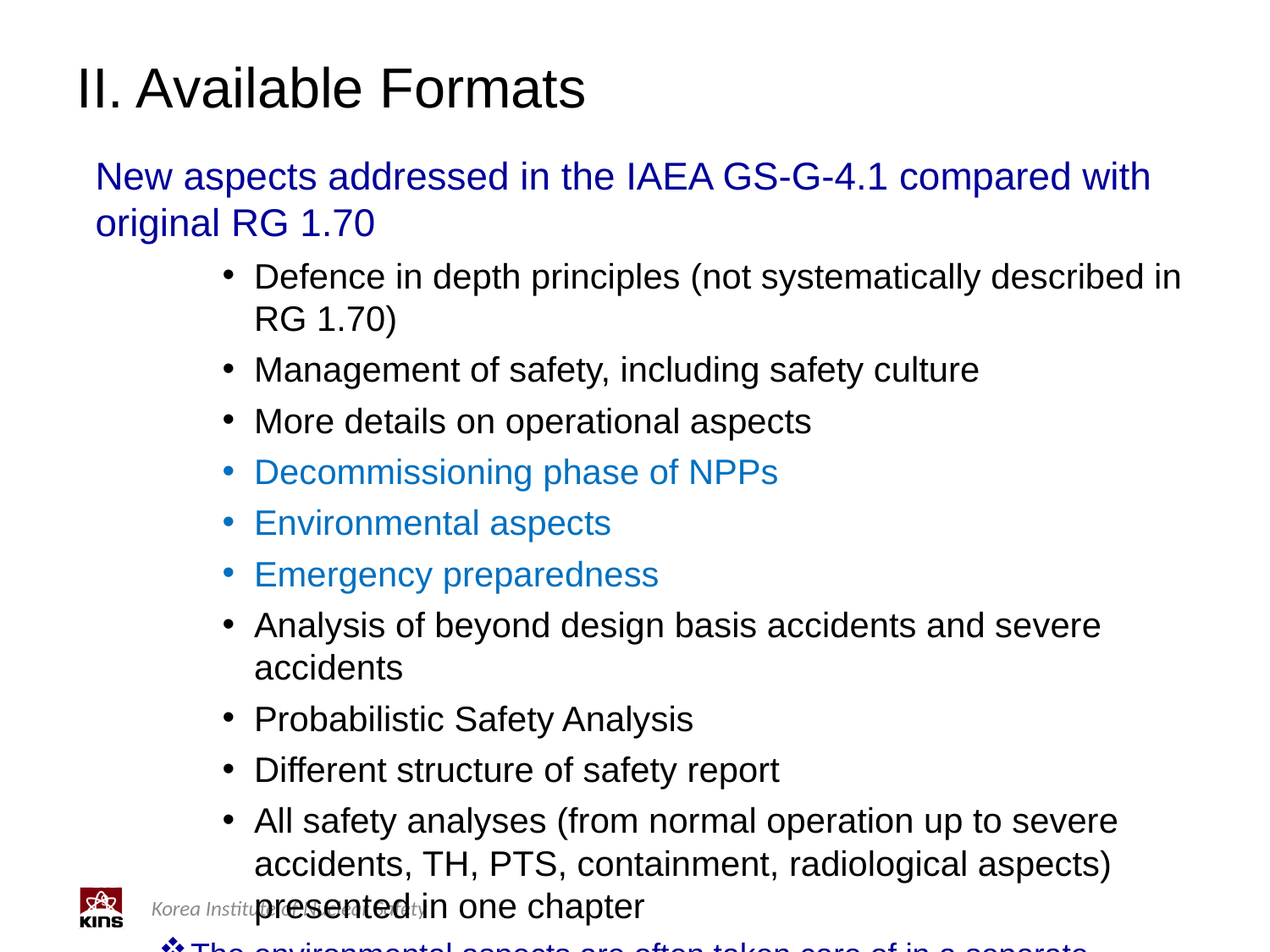

# II. Available Formats
New aspects addressed in the IAEA GS-G-4.1 compared with original RG 1.70
Defence in depth principles (not systematically described in RG 1.70)
Management of safety, including safety culture
More details on operational aspects
Decommissioning phase of NPPs
Environmental aspects
Emergency preparedness
Analysis of beyond design basis accidents and severe accidents
Probabilistic Safety Analysis
Different structure of safety report
All safety analyses (from normal operation up to severe accidents, TH, PTS, containment, radiological aspects) presented in one chapter
The environmental aspects are often taken care of in a separate document in RG 1.70.
20.05.2019
10